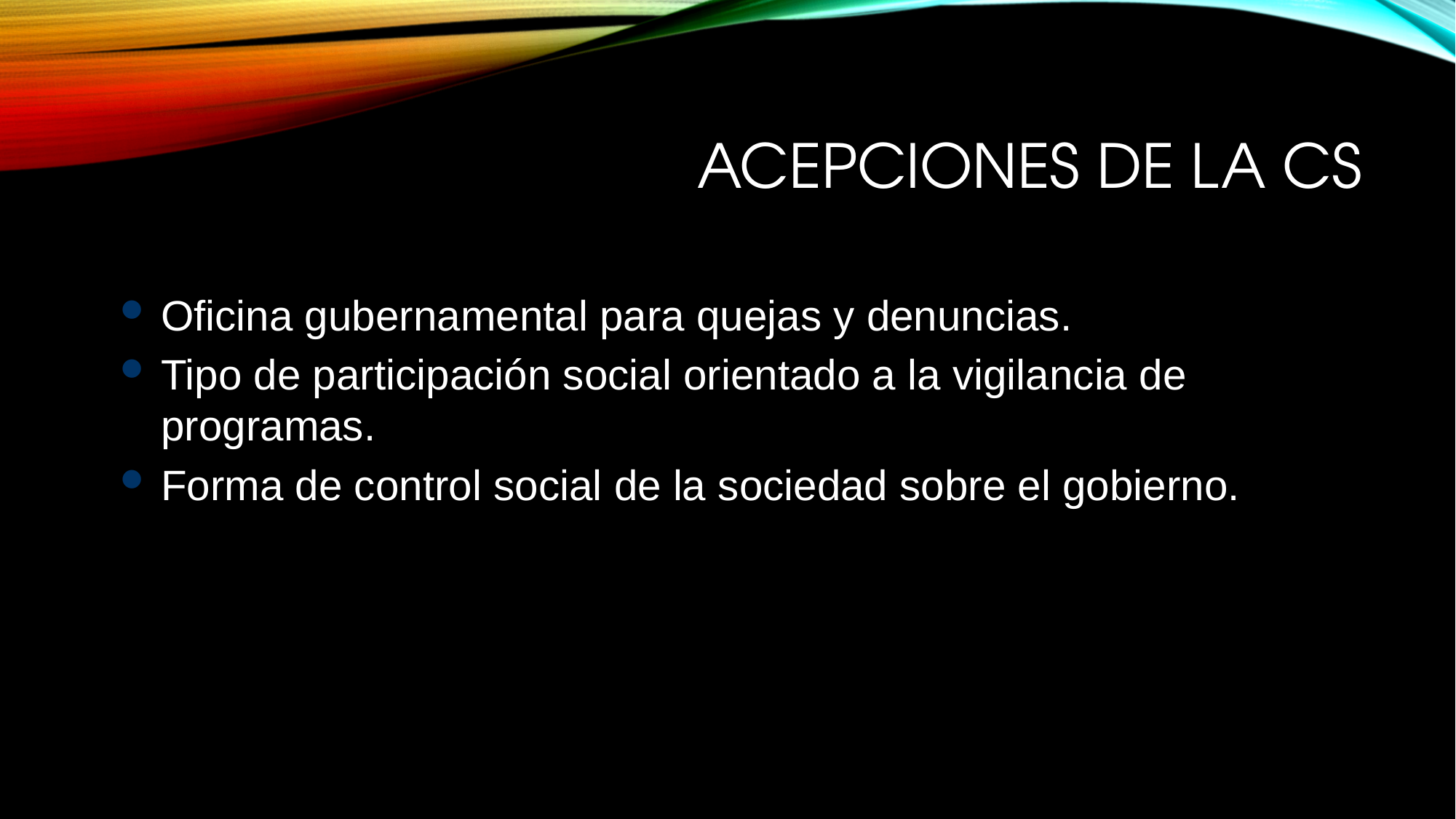

# Acepciones de la cs
Oficina gubernamental para quejas y denuncias.
Tipo de participación social orientado a la vigilancia de programas.
Forma de control social de la sociedad sobre el gobierno.